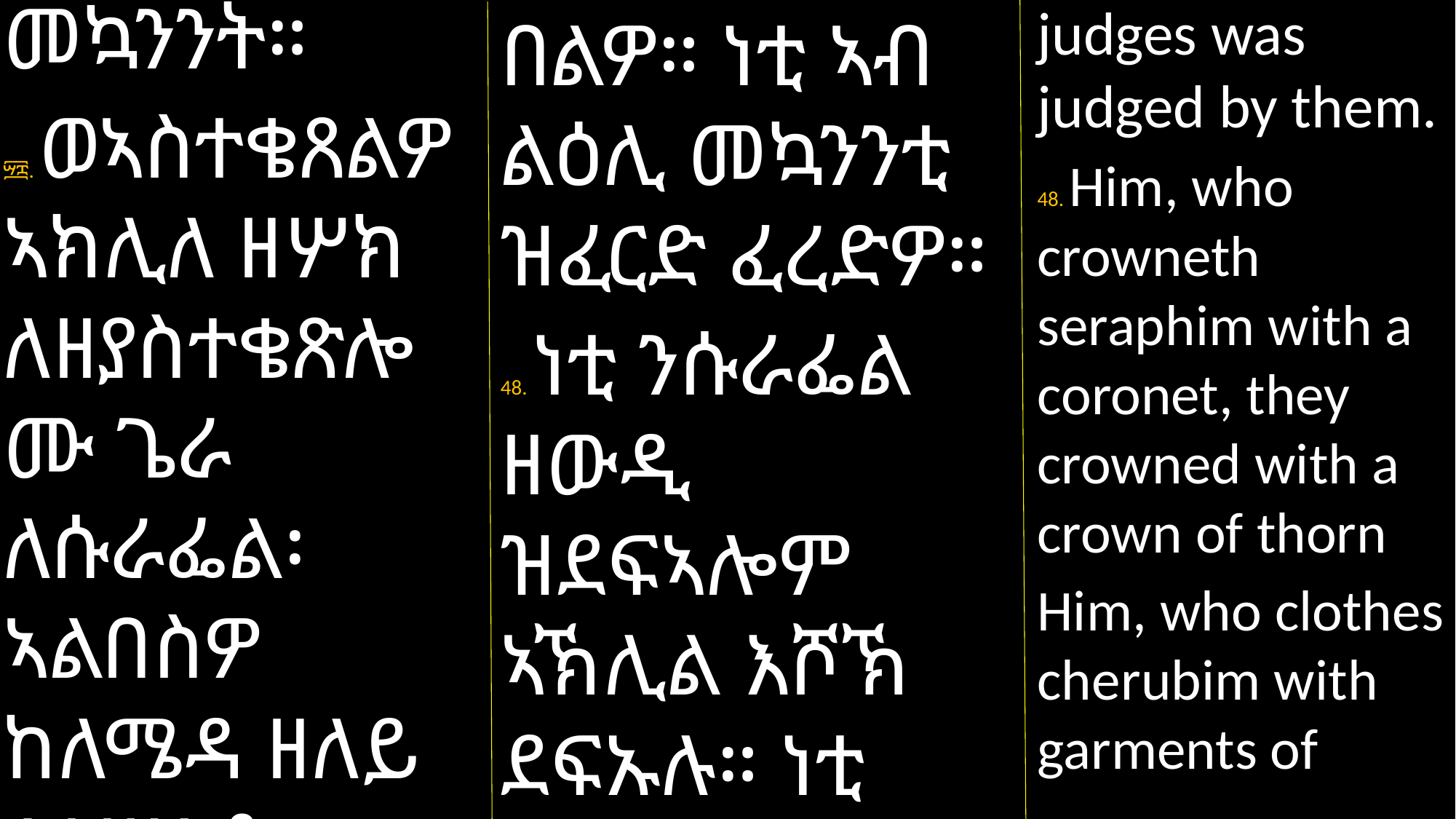

መኳንንት።
፵፰. ወኣስተቄጸልዎ ኣክሊለ ዘሦክ ለዘያስተቄጽሎሙ ጌራ ለሱራፌል፡ ኣልበስዎ ከለሜዳ ዘለይ ለተሣልቆ ለዘያለብሶሙ
judges was judged by them.
48. Him, who crowneth seraphim with a coronet, they crowned with a crown of thorn
Him, who clothes cherubim with garments of

በልዎ። ነቲ ኣብ ልዕሊ መኳንንቲ ዝፈርድ ፈረድዎ።
48. ነቲ ንሱራፌል ዘውዲ ዝደፍኣሎም ኣኽሊል እሾኽ ደፍኡሉ። ነቲ ንኪሩቤል ግርማ